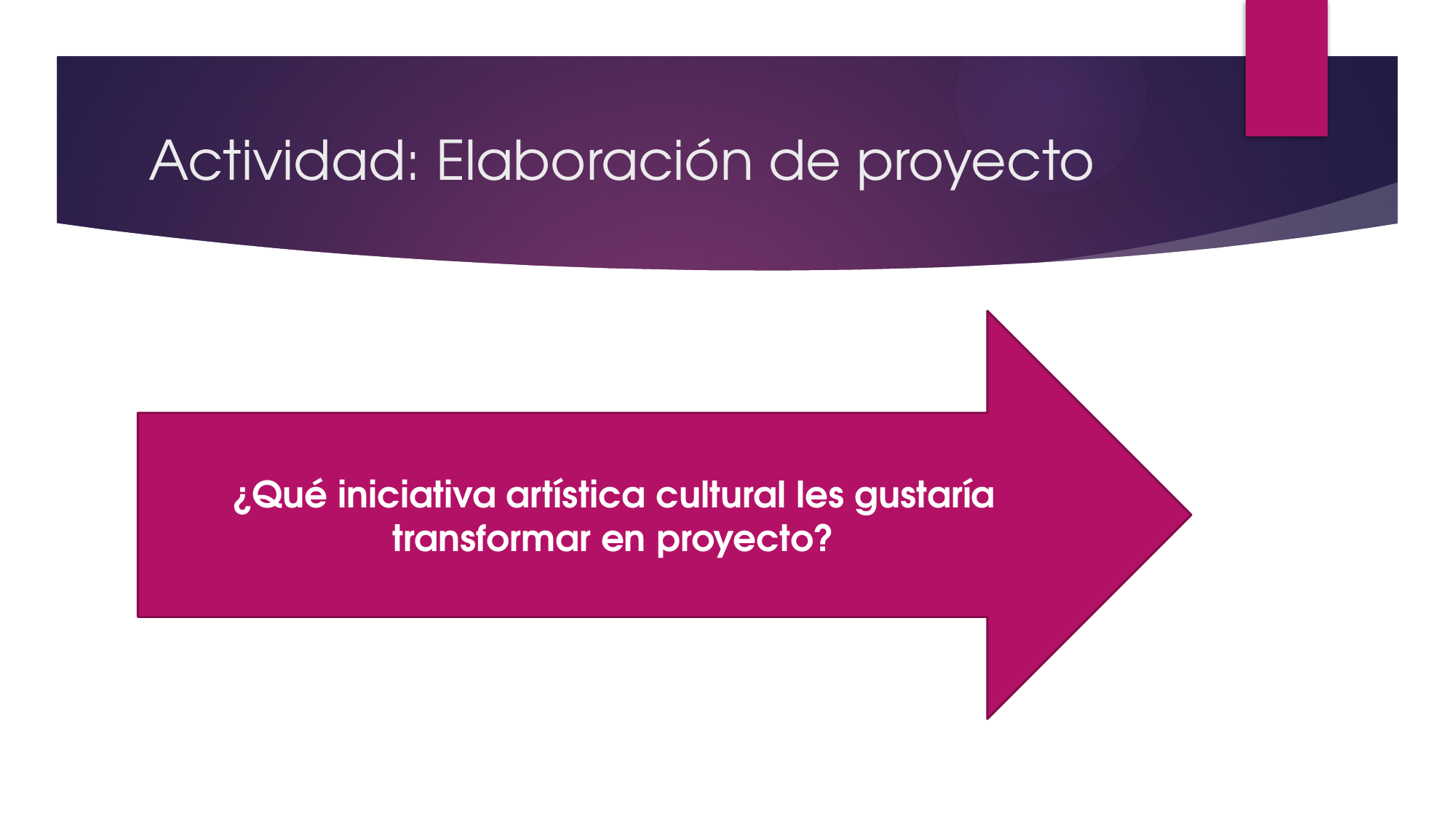

# Actividad: Elaboración de proyecto
¿Qué iniciativa artística cultural les gustaría transformar en proyecto?